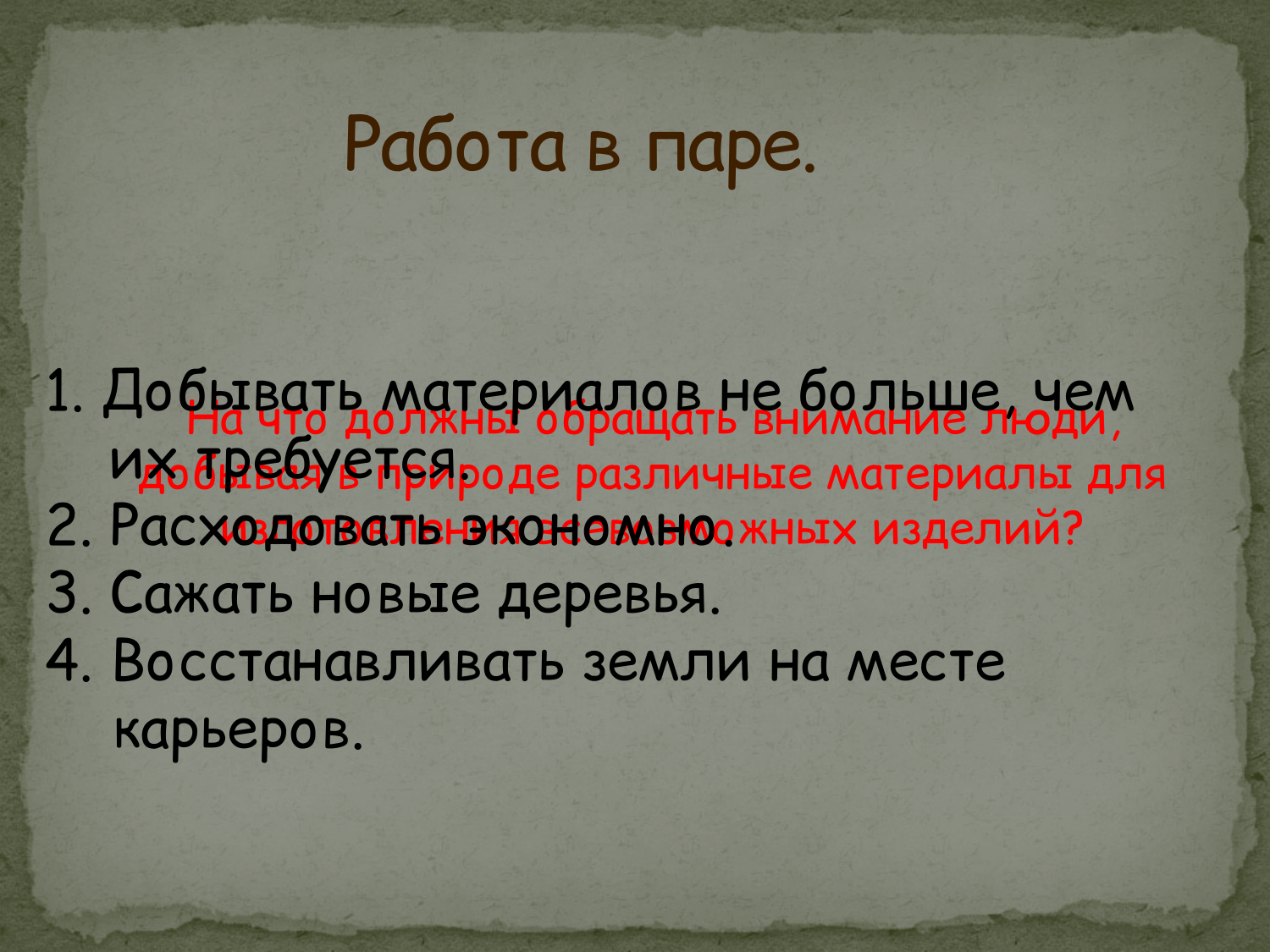

# Работа в паре.
1. Добывать материалов не больше, чем
	 их требуется.
2. Расходовать экономно.
3. Сажать новые деревья.
4. Восстанавливать земли на месте
    карьеров.
	На что должны обращать внимание люди, добывая в природе различные материалы для изготовления всевозможных изделий?